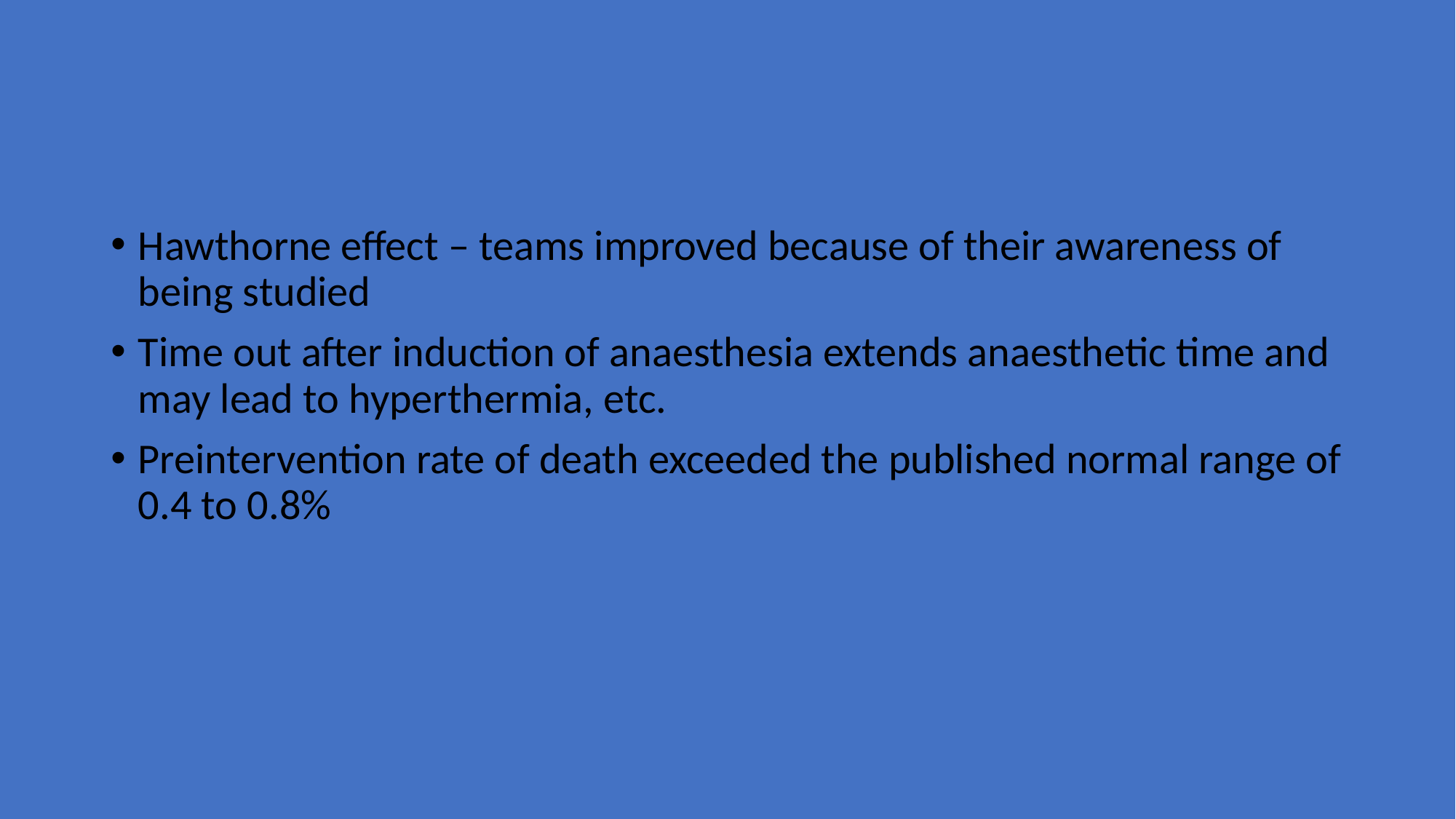

#
Hawthorne effect – teams improved because of their awareness of being studied
Time out after induction of anaesthesia extends anaesthetic time and may lead to hyperthermia, etc.
Preintervention rate of death exceeded the published normal range of 0.4 to 0.8%